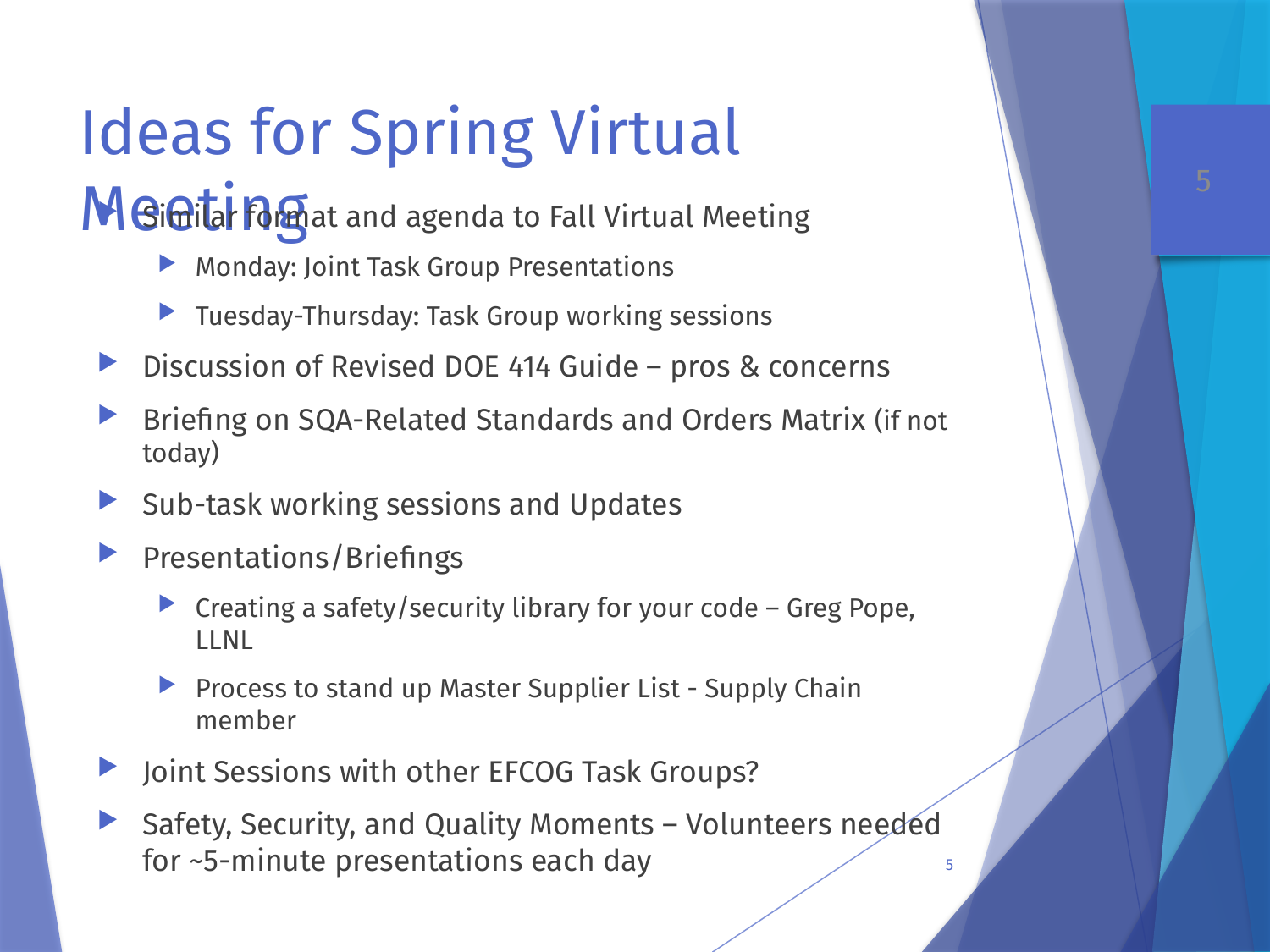

# Ideas for Spring Virtual Meeting
Similar format and agenda to Fall Virtual Meeting
Monday: Joint Task Group Presentations
Tuesday-Thursday: Task Group working sessions
Discussion of Revised DOE 414 Guide – pros & concerns
Briefing on SQA-Related Standards and Orders Matrix (if not today)
Sub-task working sessions and Updates
Presentations/Briefings
Creating a safety/security library for your code – Greg Pope, LLNL
Process to stand up Master Supplier List - Supply Chain member
Joint Sessions with other EFCOG Task Groups?
Safety, Security, and Quality Moments – Volunteers needed for ~5-minute presentations each day
5